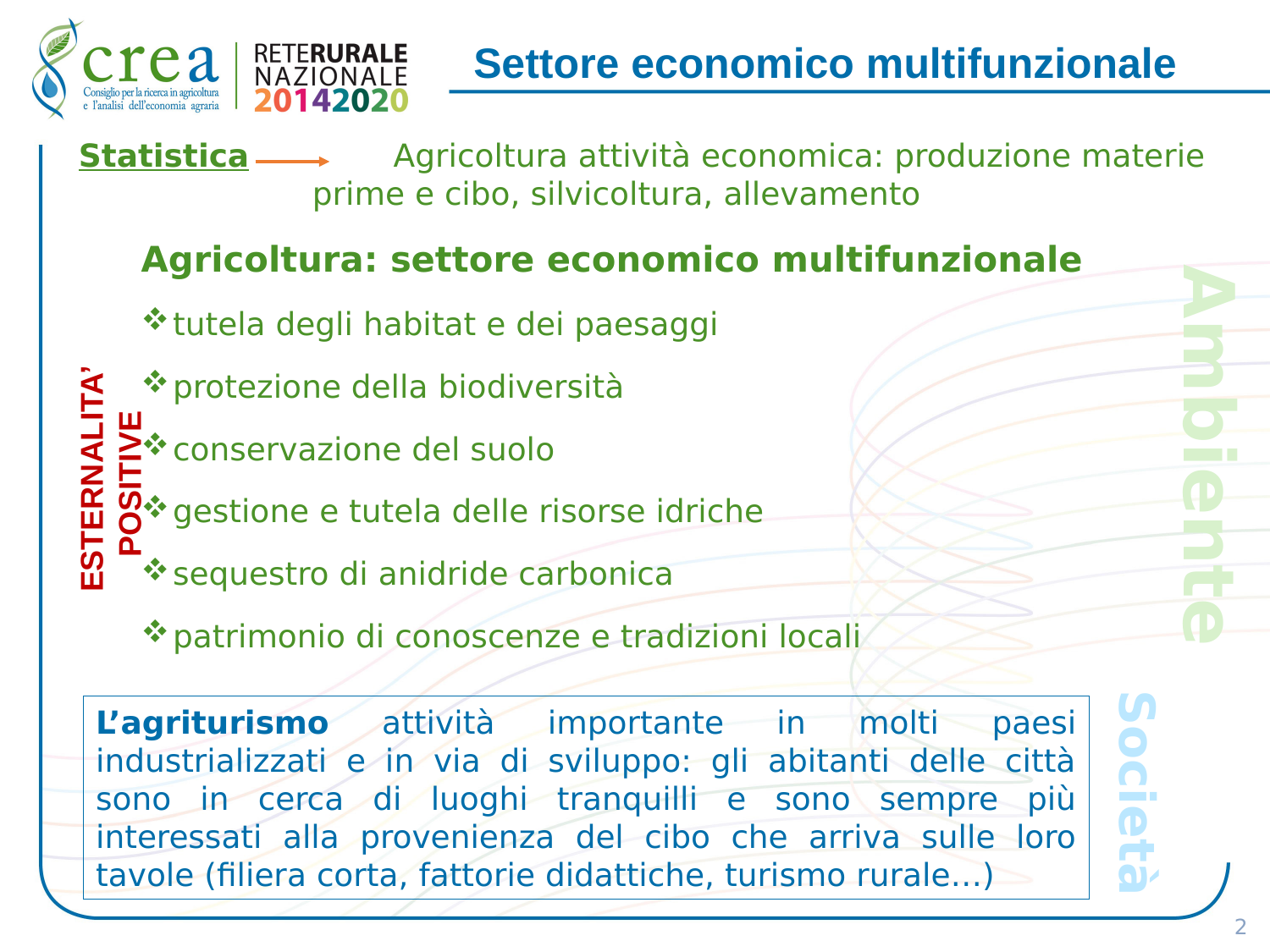

# Settore economico multifunzionale
Statistica	      Agricoltura attività economica: produzione materie
                       prime e cibo, silvicoltura, allevamento
Agricoltura: settore economico multifunzionale
tutela degli habitat e dei paesaggi
protezione della biodiversità
conservazione del suolo
gestione e tutela delle risorse idriche
sequestro di anidride carbonica
patrimonio di conoscenze e tradizioni locali

Ambiente
ESTERNALITA’ POSITIVE
L’agriturismo attività importante in molti paesi industrializzati e in via di sviluppo: gli abitanti delle città sono in cerca di luoghi tranquilli e sono sempre più interessati alla provenienza del cibo che arriva sulle loro tavole (filiera corta, fattorie didattiche, turismo rurale…)
Società
2